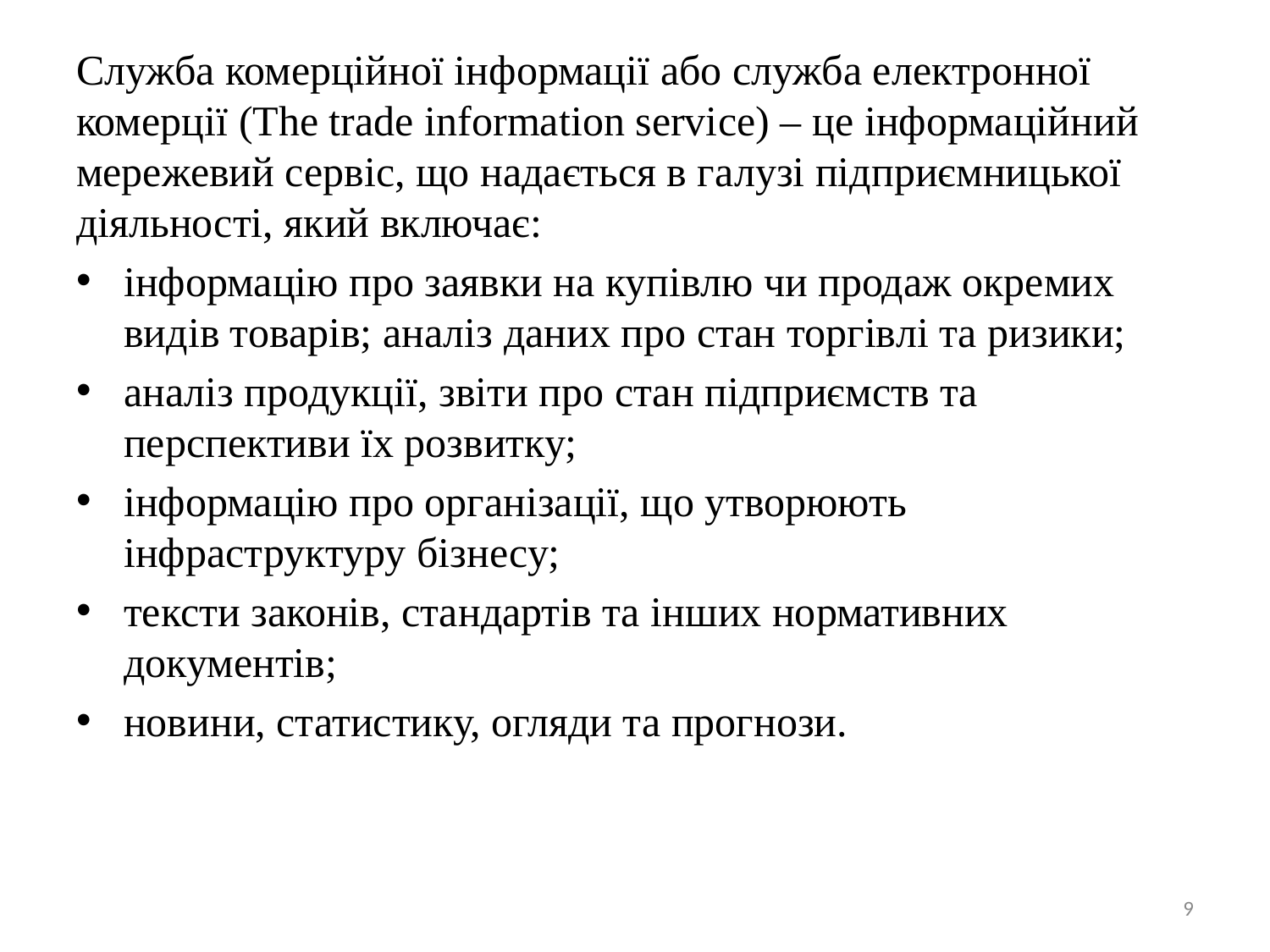

Служба комерційної інформації або служба електронної комерції (The trade information service) – це інформаційний мережевий сервіс, що надається в галузі підприємницької діяльності, який включає:
інформацію про заявки на купівлю чи продаж окремих видів товарів; аналіз даних про стан торгівлі та ризики;
аналіз продукції, звіти про стан підприємств та перспективи їх розвитку;
інформацію про організації, що утворюють інфраструктуру бізнесу;
тексти законів, стандартів та інших нормативних документів;
новини, статистику, огляди та прогнози.
9